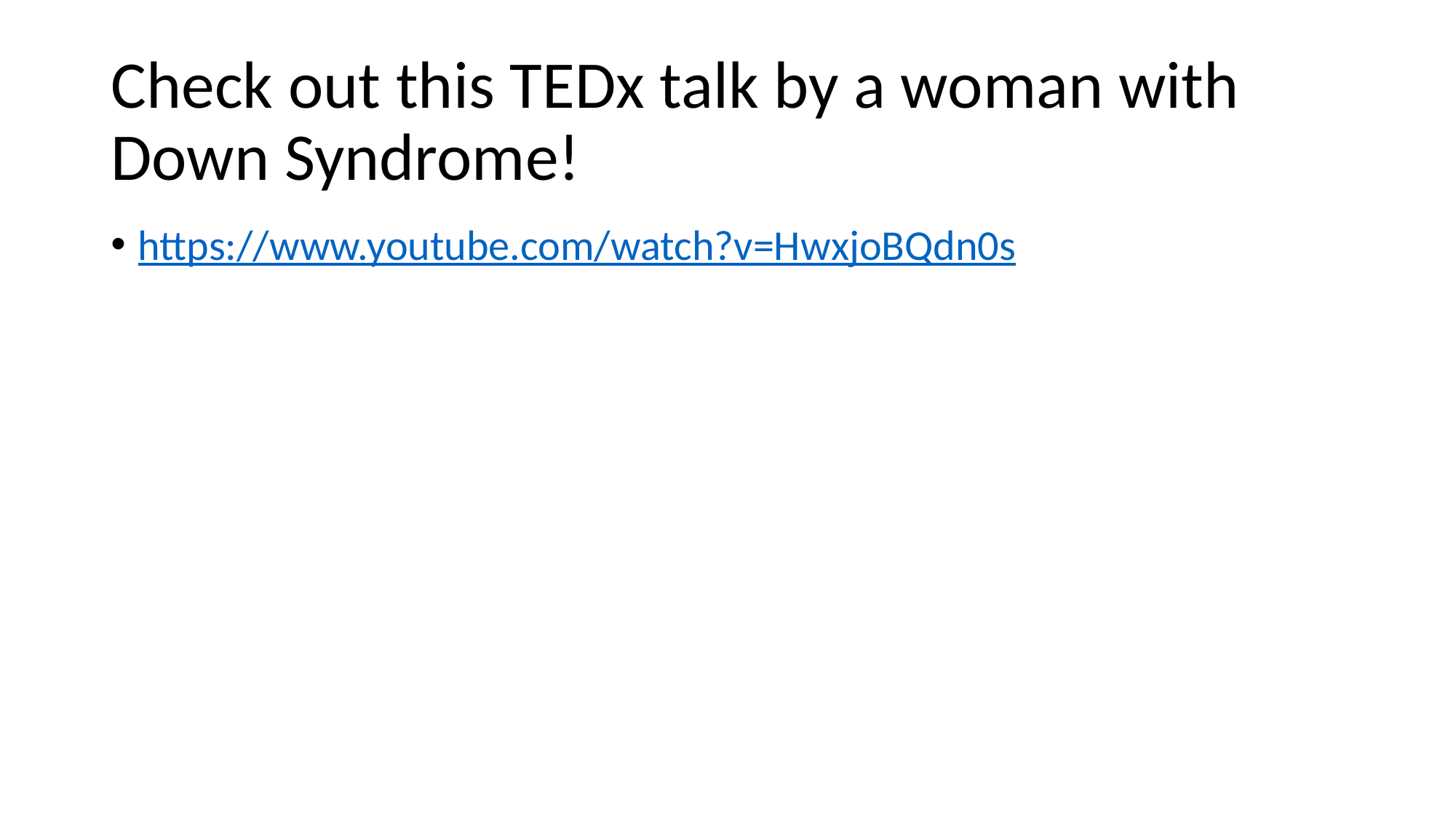

# Check out this TEDx talk by a woman with Down Syndrome!
https://www.youtube.com/watch?v=HwxjoBQdn0s